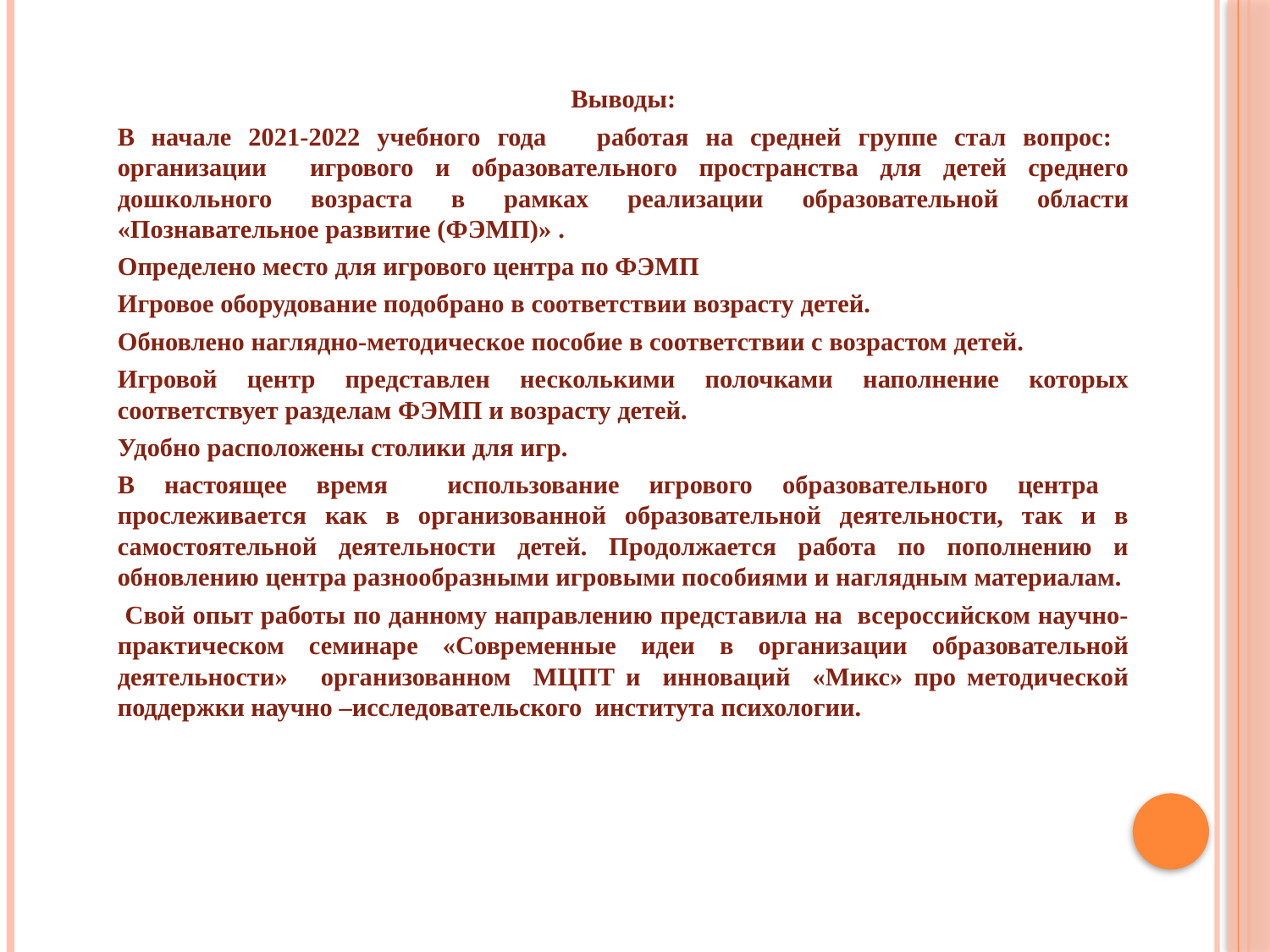

Выводы:
В начале 2021-2022 учебного года   работая на средней группе стал вопрос:  организации  игрового и образовательного пространства для детей среднего дошкольного возраста в рамках реализации образовательной области «Познавательное развитие (ФЭМП)» .
Определено место для игрового центра по ФЭМП
Игровое оборудование подобрано в соответствии возрасту детей.
Обновлено наглядно-методическое пособие в соответствии с возрастом детей.
Игровой центр представлен несколькими полочками наполнение которых соответствует разделам ФЭМП и возрасту детей.
Удобно расположены столики для игр.
В настоящее время  использование игрового образовательного центра  прослеживается как в организованной образовательной деятельности, так и в самостоятельной деятельности детей. Продолжается работа по пополнению и обновлению центра разнообразными игровыми пособиями и наглядным материалам.
 Свой опыт работы по данному направлению представила на  всероссийском научно-практическом семинаре «Современные идеи в организации образовательной деятельности»   организованном  МЦПТ и  инноваций  «Микс» про методической поддержки научно –исследовательского  института психологии.